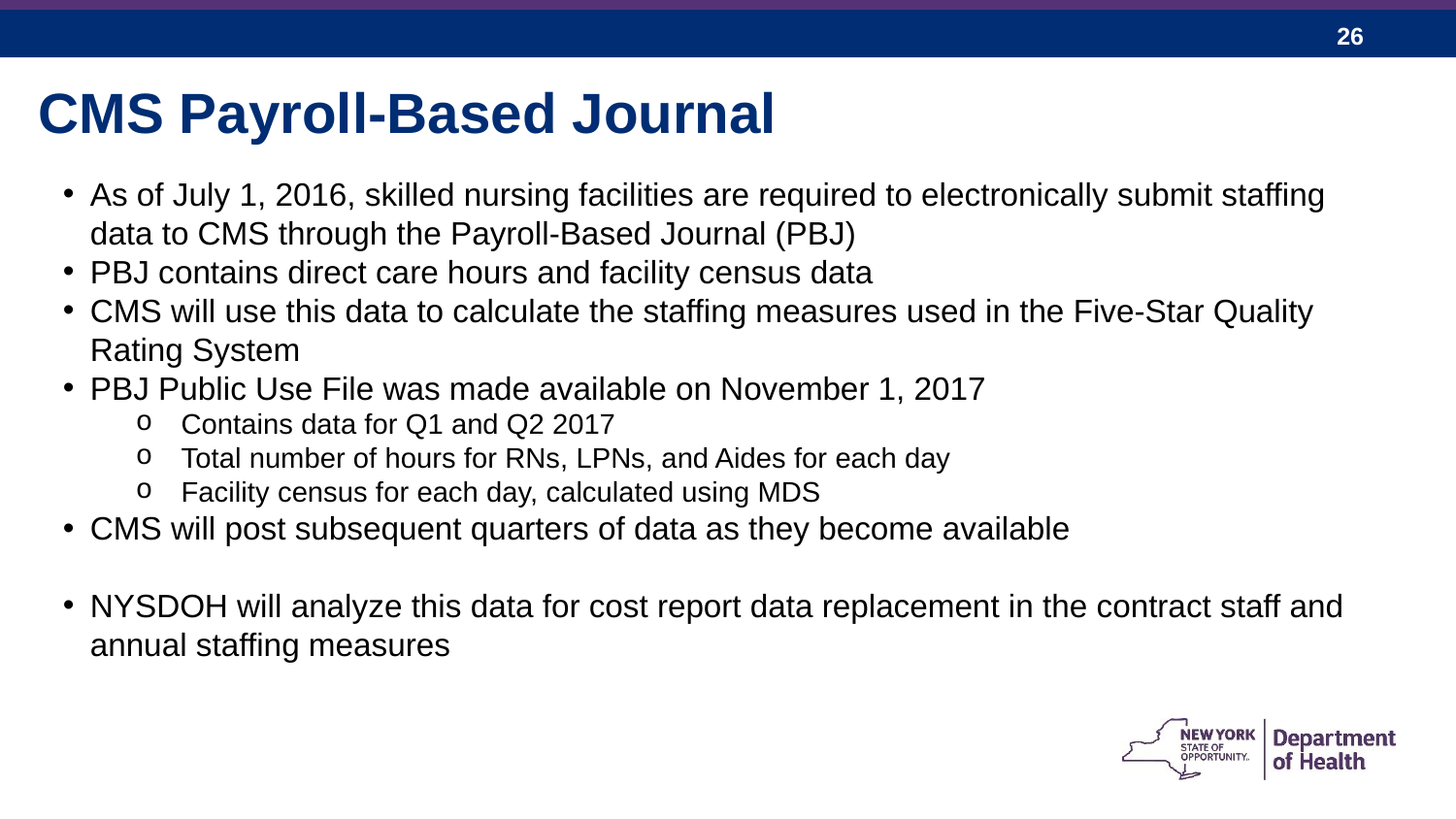

CMS Payroll-Based Journal
As of July 1, 2016, skilled nursing facilities are required to electronically submit staffing data to CMS through the Payroll-Based Journal (PBJ)
PBJ contains direct care hours and facility census data
CMS will use this data to calculate the staffing measures used in the Five-Star Quality Rating System
PBJ Public Use File was made available on November 1, 2017
Contains data for Q1 and Q2 2017
Total number of hours for RNs, LPNs, and Aides for each day
Facility census for each day, calculated using MDS
CMS will post subsequent quarters of data as they become available

NYSDOH will analyze this data for cost report data replacement in the contract staff and annual staffing measures